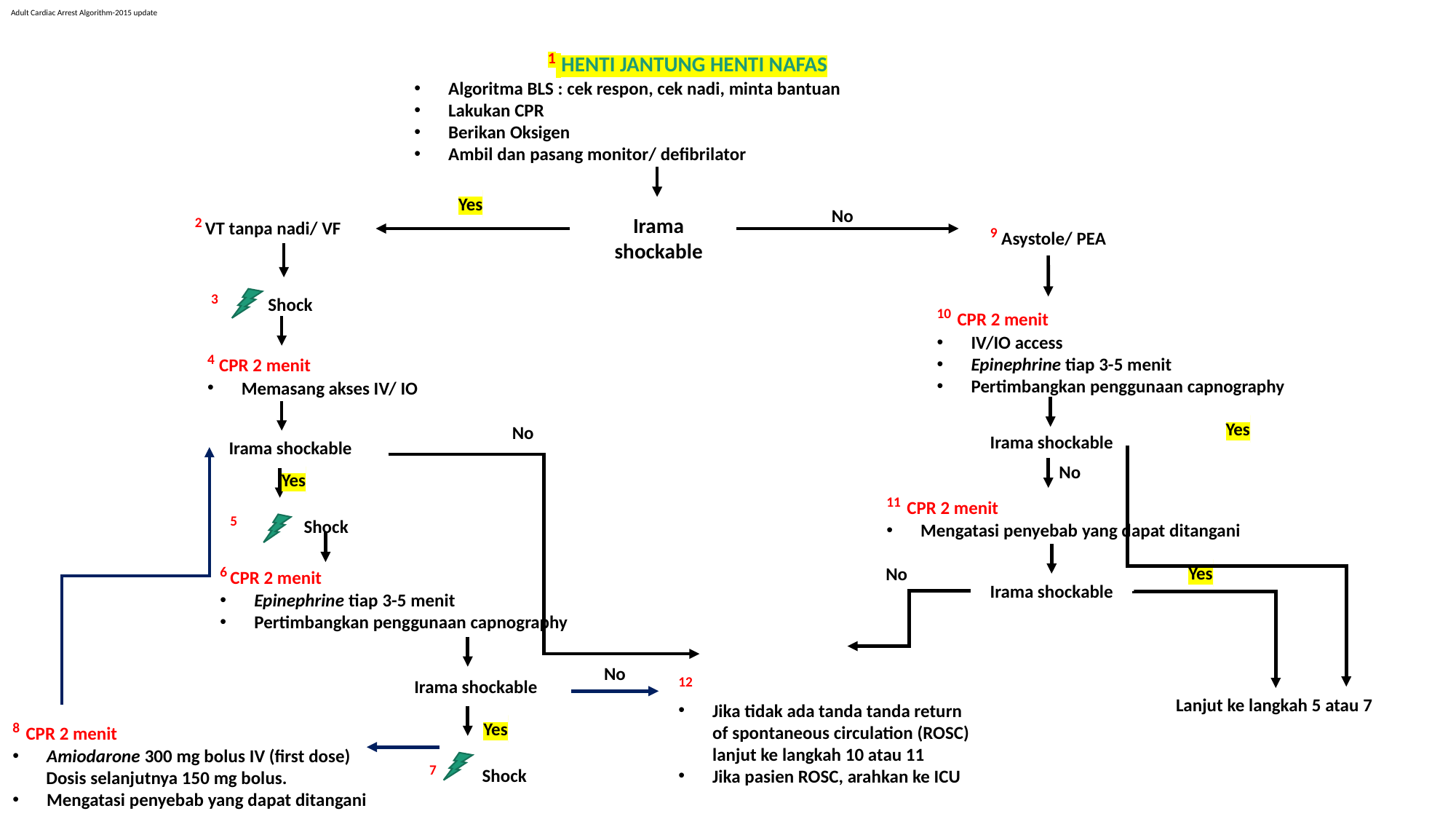

# Adult Cardiac Arrest Algorithm-2015 update
1 HENTI JANTUNG HENTI NAFAS
Algoritma BLS : cek respon, cek nadi, minta bantuan
Lakukan CPR
Berikan Oksigen
Ambil dan pasang monitor/ defibrilator

Yes
No
2 VT tanpa nadi/ VF
Irama shockable
9 Asystole/ PEA
 3            Shock

10  CPR 2 menit
IV/IO access
Epinephrine tiap 3-5 menit
Pertimbangkan penggunaan capnography
4 CPR 2 menit
Memasang akses IV/ IO
Yes
No
Irama shockable
Irama shockable
No
Yes
11  CPR 2 menit
Mengatasi penyebab yang dapat ditangani
 5                Shock

Yes
No
6 CPR 2 menit
Epinephrine tiap 3-5 menit
Pertimbangkan penggunaan capnography
Irama shockable
No
12
Jika tidak ada tanda tanda return of spontaneous circulation (ROSC) lanjut ke langkah 10 atau 11
Jika pasien ROSC, arahkan ke ICU
Irama shockable
Lanjut ke langkah 5 atau 7
Yes
8  CPR 2 menit
Amiodarone 300 mg bolus IV (first dose)
        Dosis selanjutnya 150 mg bolus.
Mengatasi penyebab yang dapat ditangani
 7           Shock